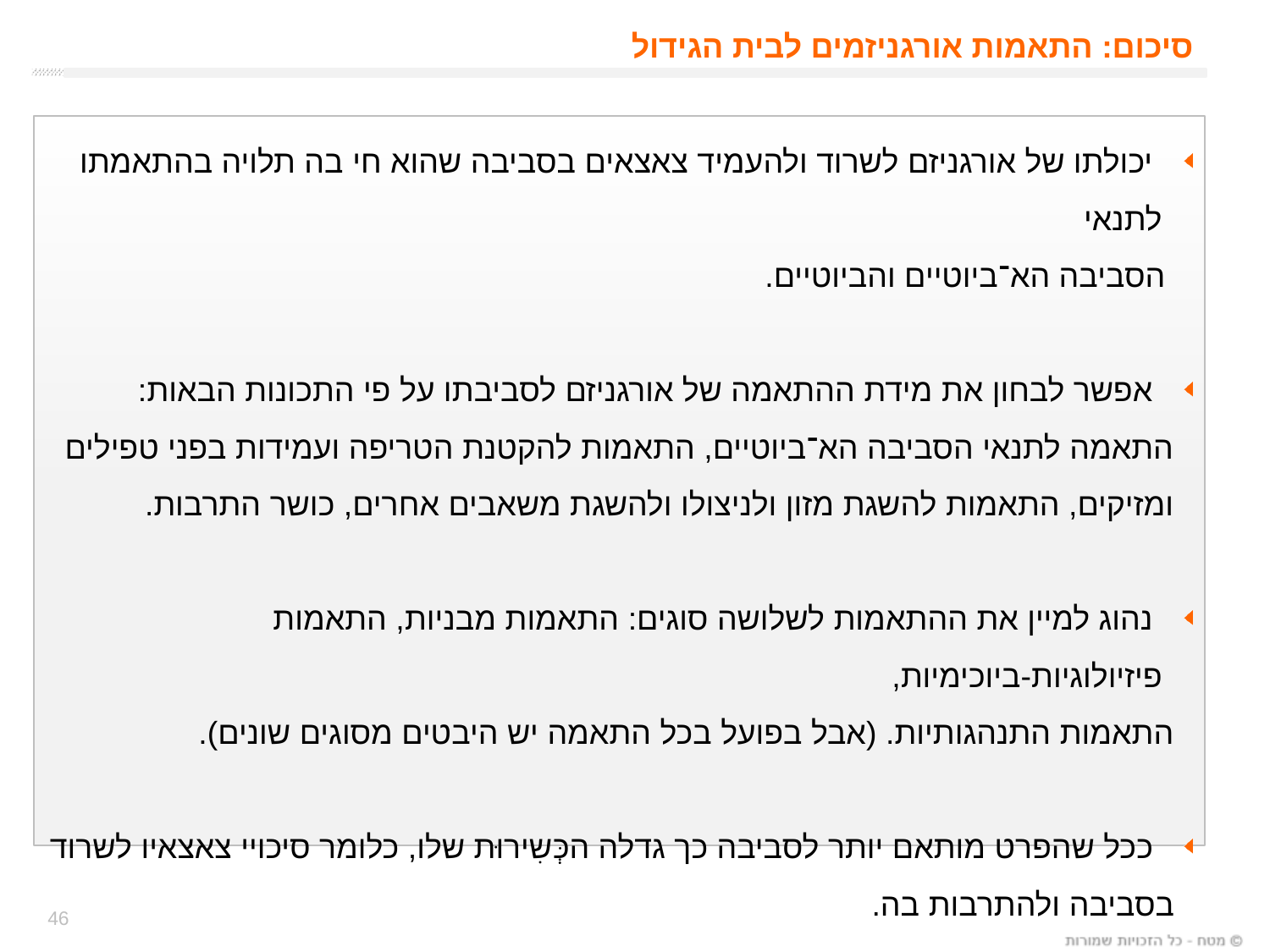

סיכום: התאמות אורגניזמים לבית הגידול

 יכולתו של אורגניזם לשרוד ולהעמיד צאצאים בסביבה שהוא חי בה תלויה בהתאמתו לתנאי
   הסביבה הא־ביוטיים והביוטיים.

 אפשר לבחון את מידת ההתאמה של אורגניזם לסביבתו על פי התכונות הבאות:
  התאמה לתנאי הסביבה הא־ביוטיים, התאמות להקטנת הטריפה ועמידות בפני טפילים
  ומזיקים, התאמות להשגת מזון ולניצולו ולהשגת משאבים אחרים, כושר התרבות.

 נהוג למיין את ההתאמות לשלושה סוגים: התאמות מבניות, התאמות פיזיולוגיות-ביוכימיות,
  התאמות התנהגותיות. (אבל בפועל בכל התאמה יש היבטים מסוגים שונים).

 ככל שהפרט מותאם יותר לסביבה כך גדלה הכְּשִירוּת שלו, כלומר סיכויי צאצאיו לשרוד
  בסביבה ולהתרבות בה.

46